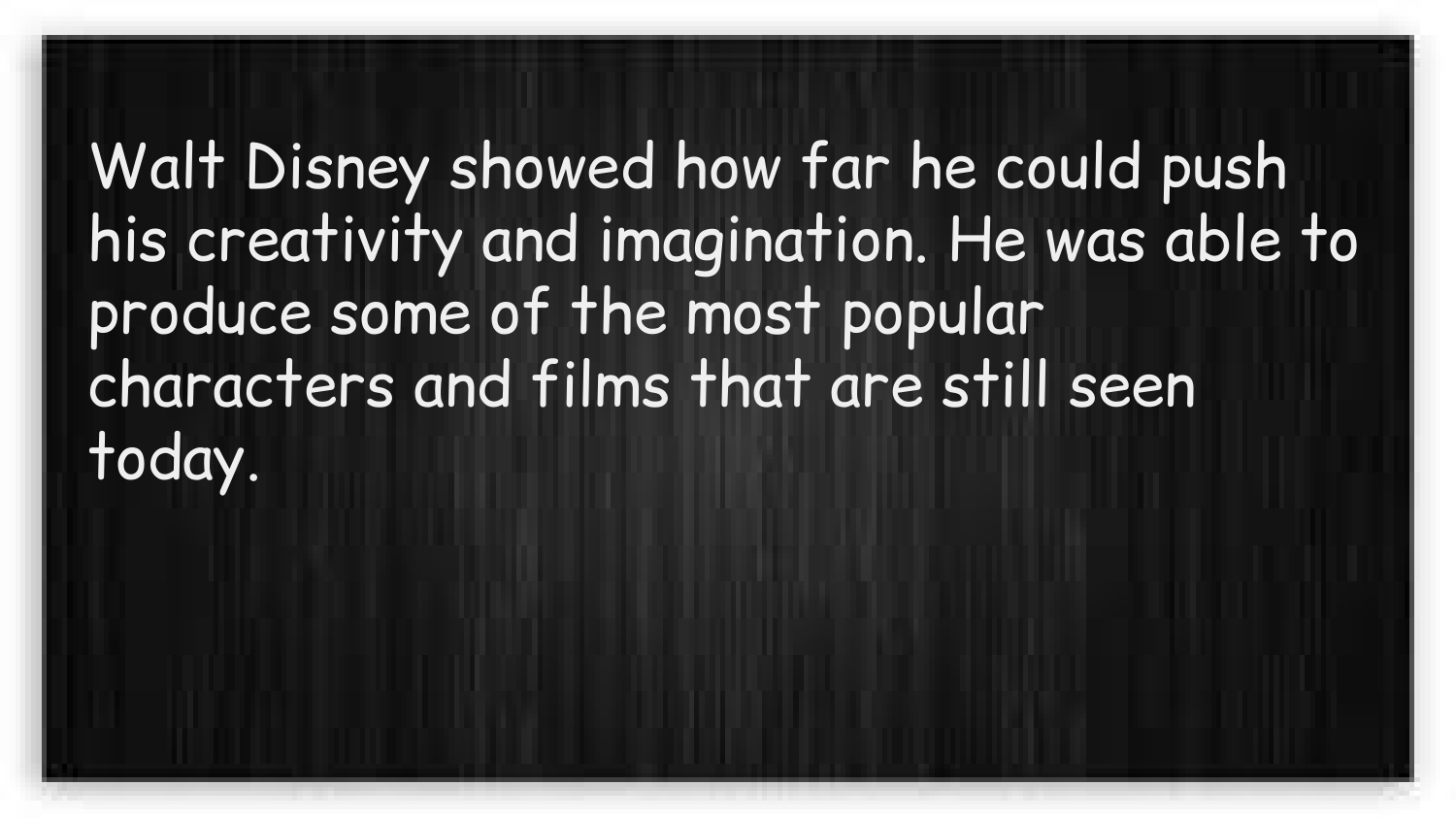

Walt Disney showed how far he could push his creativity and imagination. He was able to produce some of the most popular characters and films that are still seen today.